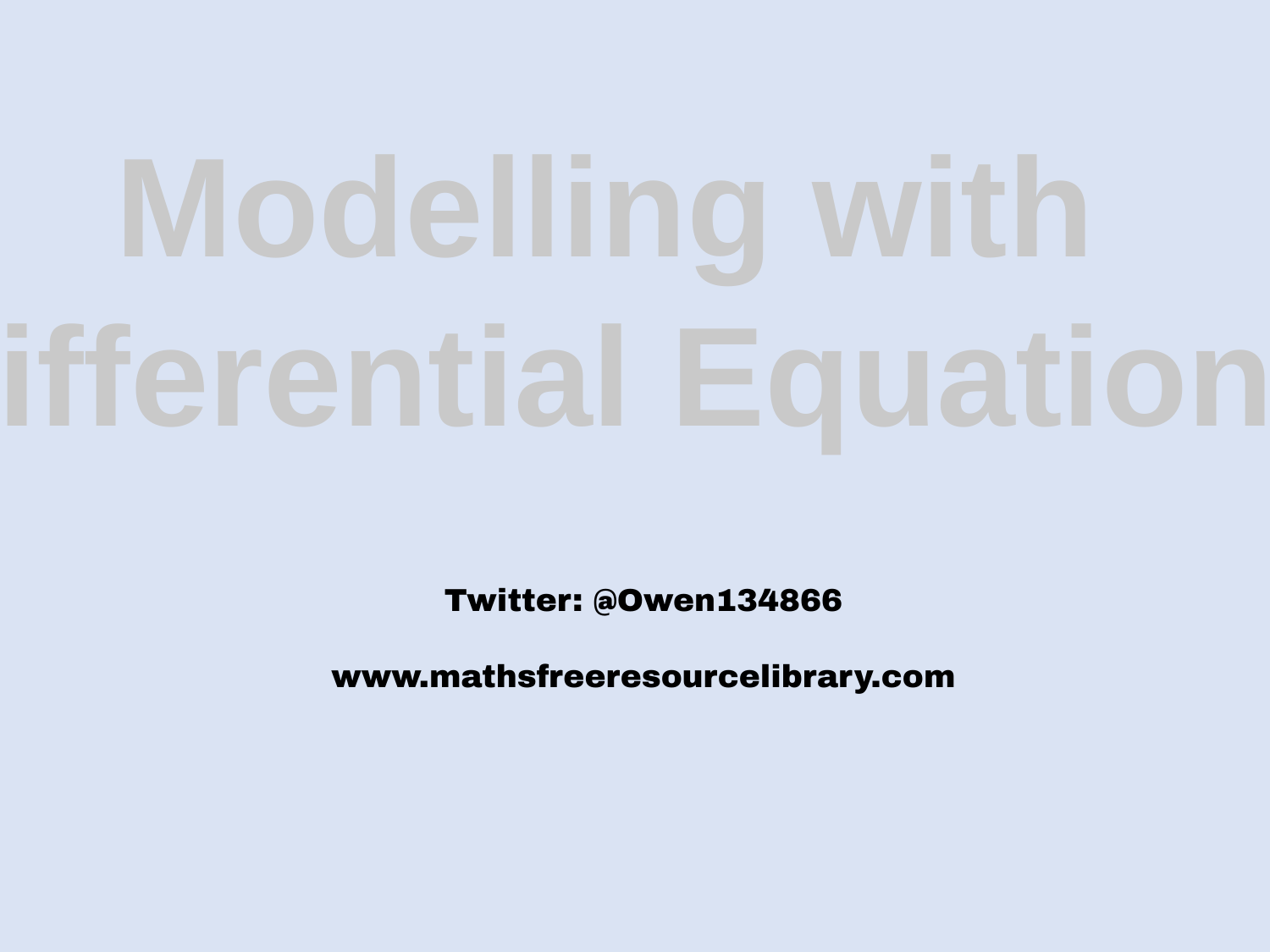

Modelling with
Differential Equations
Twitter: @Owen134866

www.mathsfreeresourcelibrary.com